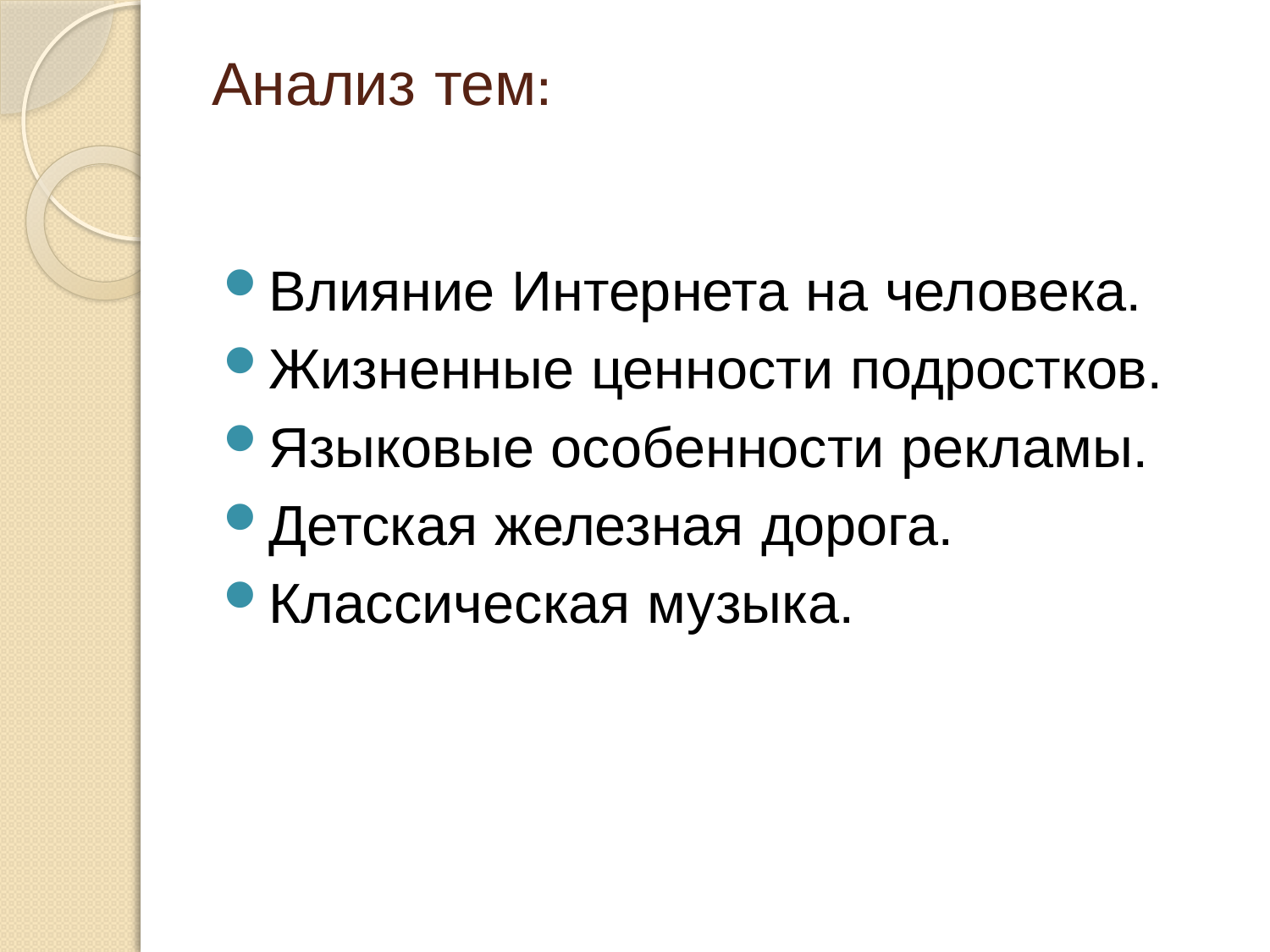

# Анализ тем:
Влияние Интернета на человека.
Жизненные ценности подростков.
Языковые особенности рекламы.
Детская железная дорога.
Классическая музыка.